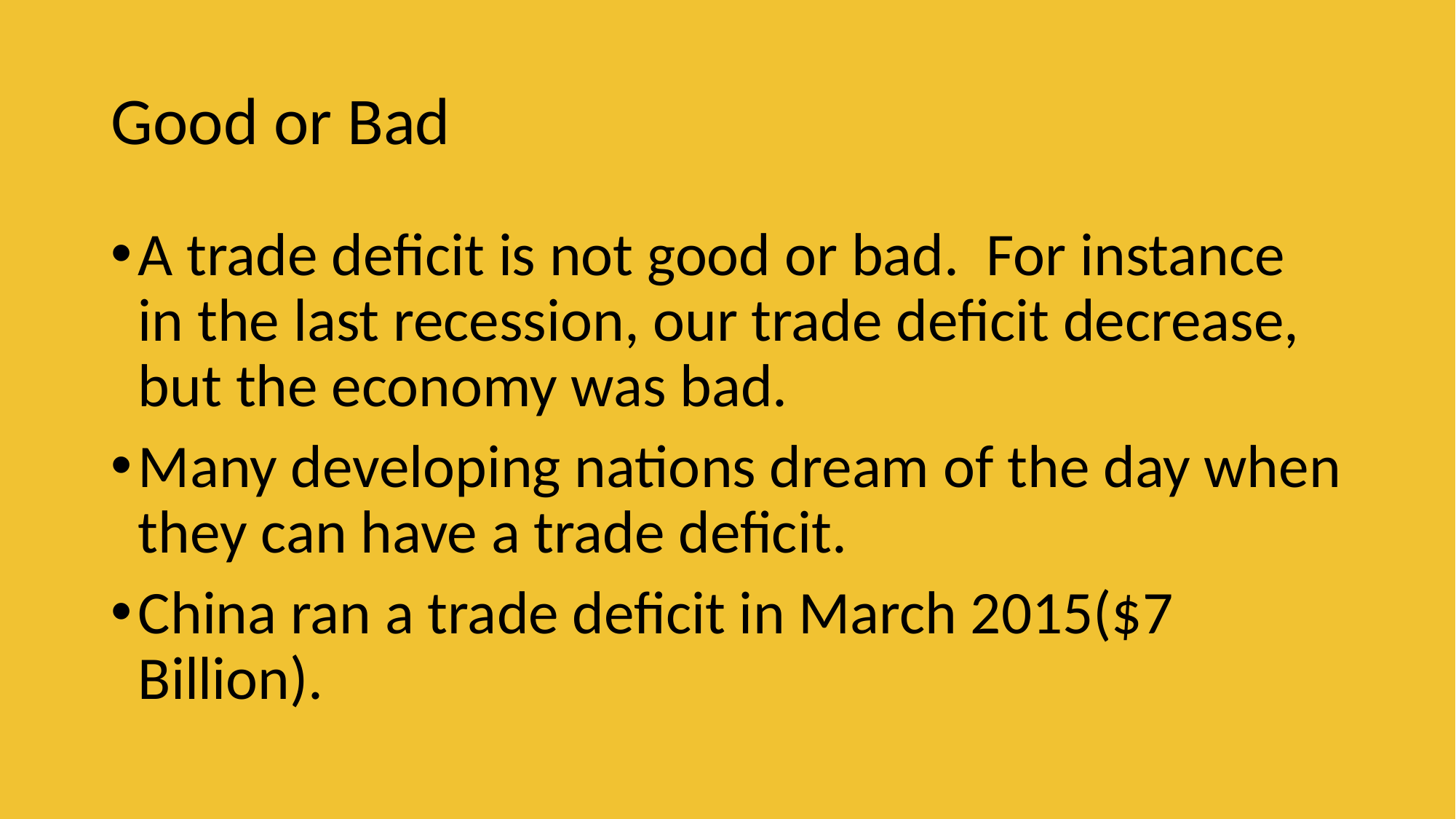

# Good or Bad
A trade deficit is not good or bad.  For instance in the last recession, our trade deficit decrease, but the economy was bad.
Many developing nations dream of the day when they can have a trade deficit.
China ran a trade deficit in March 2015($7 Billion).